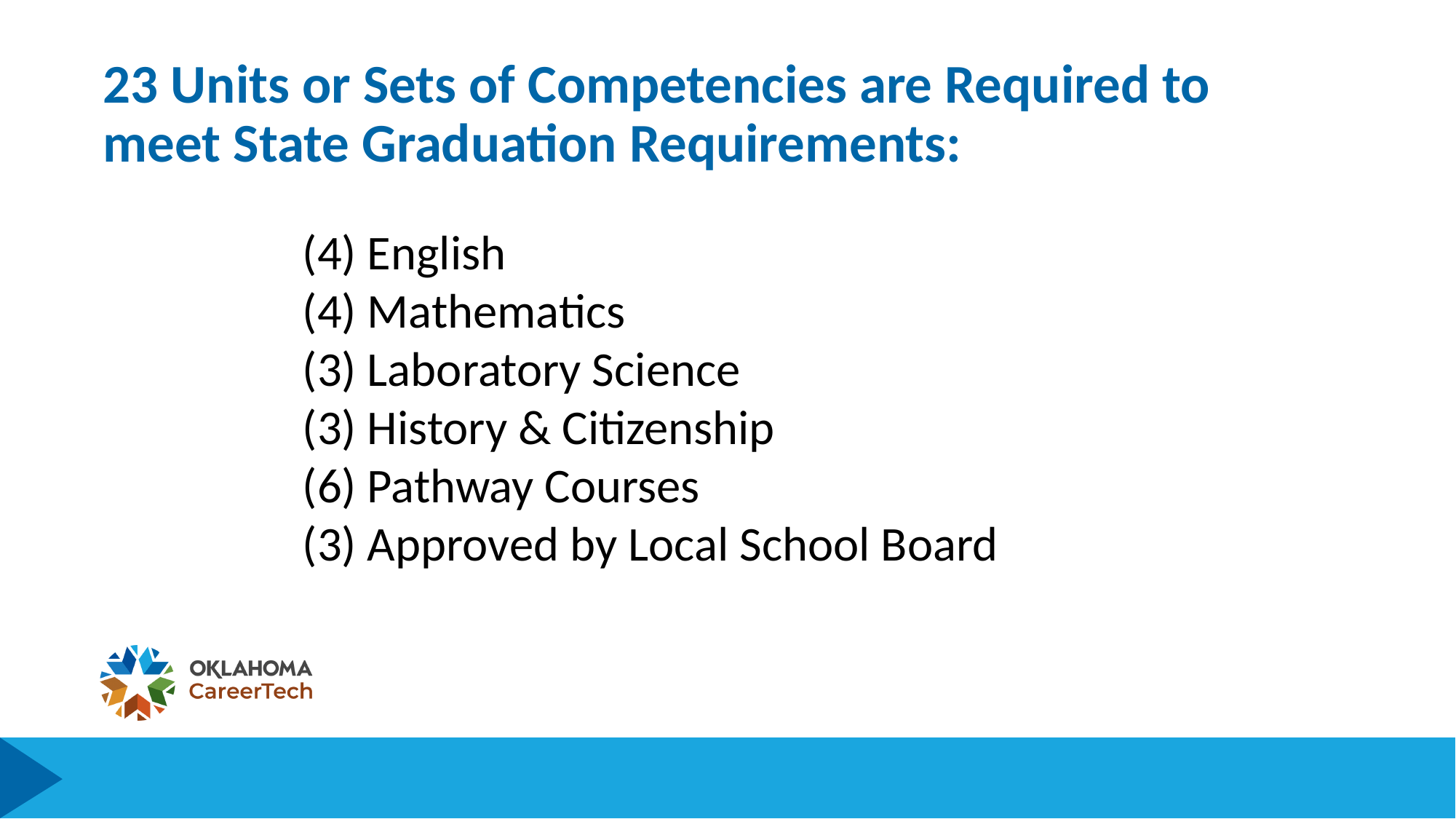

# 23 Units or Sets of Competencies are Required to meet State Graduation Requirements:
(4) English
(4) Mathematics
(3) Laboratory Science
(3) History & Citizenship
(6) Pathway Courses
(3) Approved by Local School Board